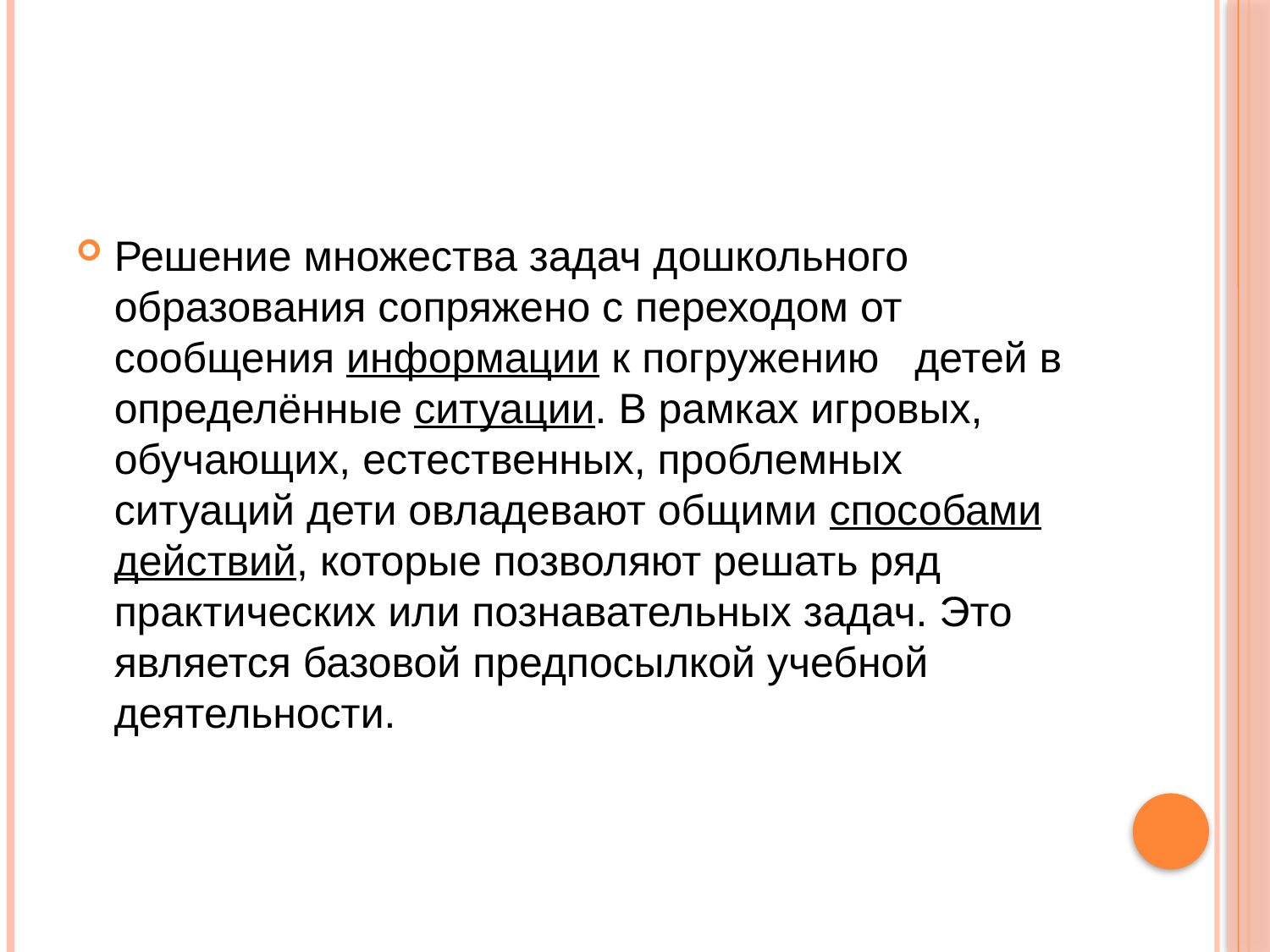

Решение множества задач дошкольного образования сопряжено с переходом от сообщения информации к погружению   детей в определённые ситуации. В рамках игровых, обучающих, естественных, проблемных ситуаций дети овладевают общими способами действий, которые позволяют решать ряд практических или познавательных задач. Это является базовой предпосылкой учебной деятельности.